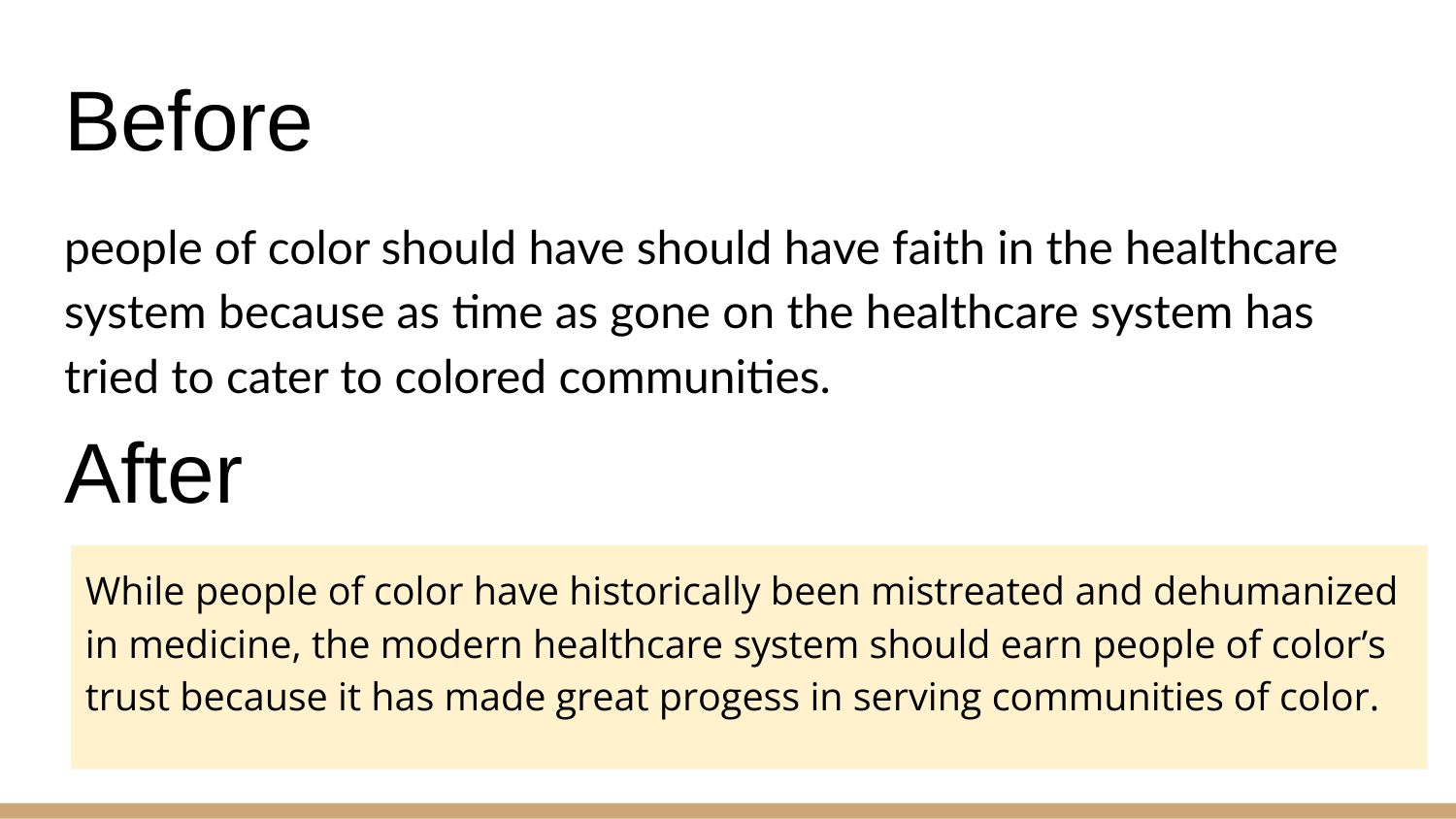

# Before
people of color should have should have faith in the healthcare system because as time as gone on the healthcare system has tried to cater to colored communities.
After
While people of color have historically been mistreated and dehumanized in medicine, the modern healthcare system should earn people of color’s trust because it has made great progess in serving communities of color.